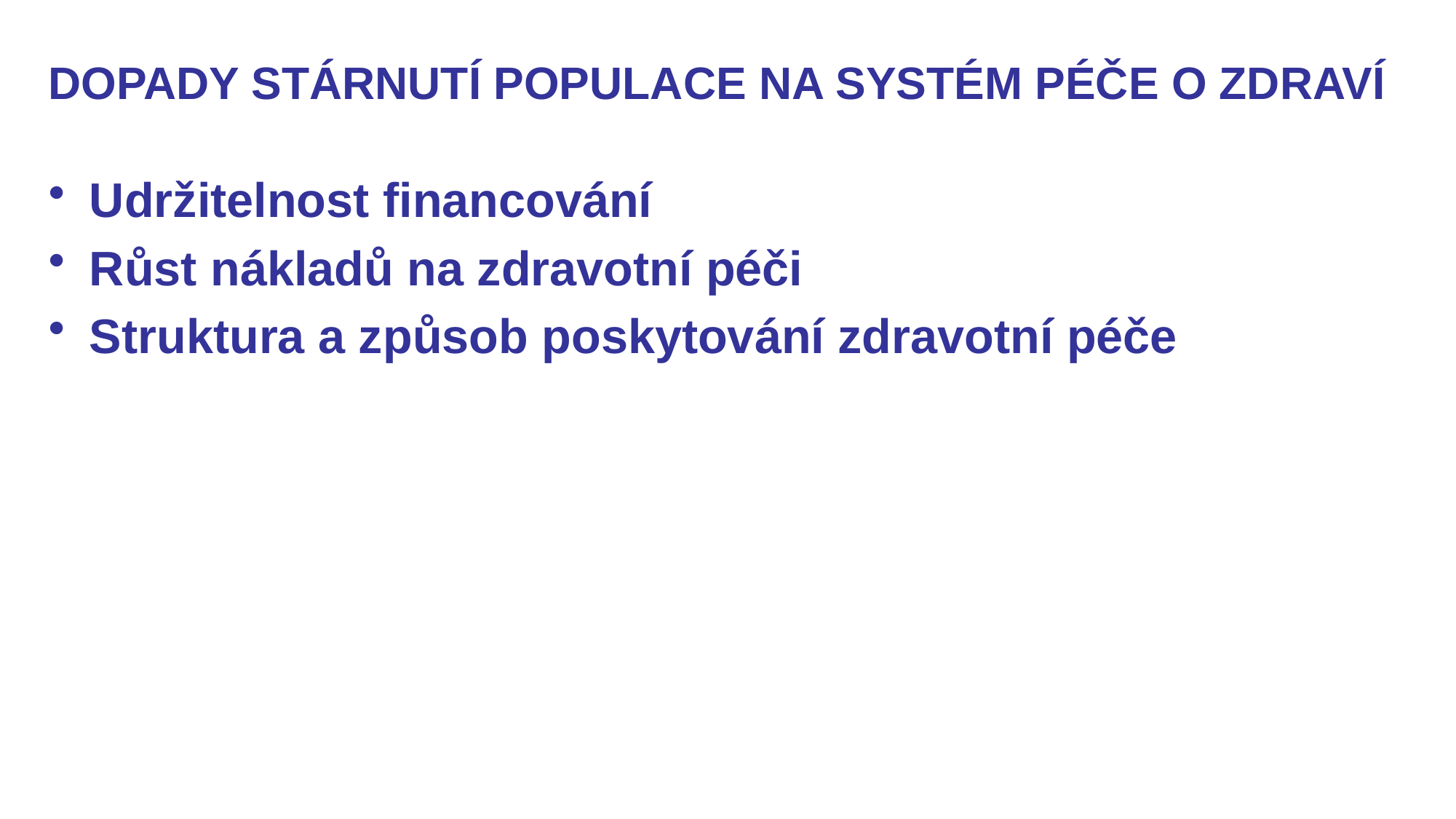

Dopady stárnutí populace na systém péče o zdraví

Udržitelnost financování
Růst nákladů na zdravotní péči
Struktura a způsob poskytování zdravotní péče